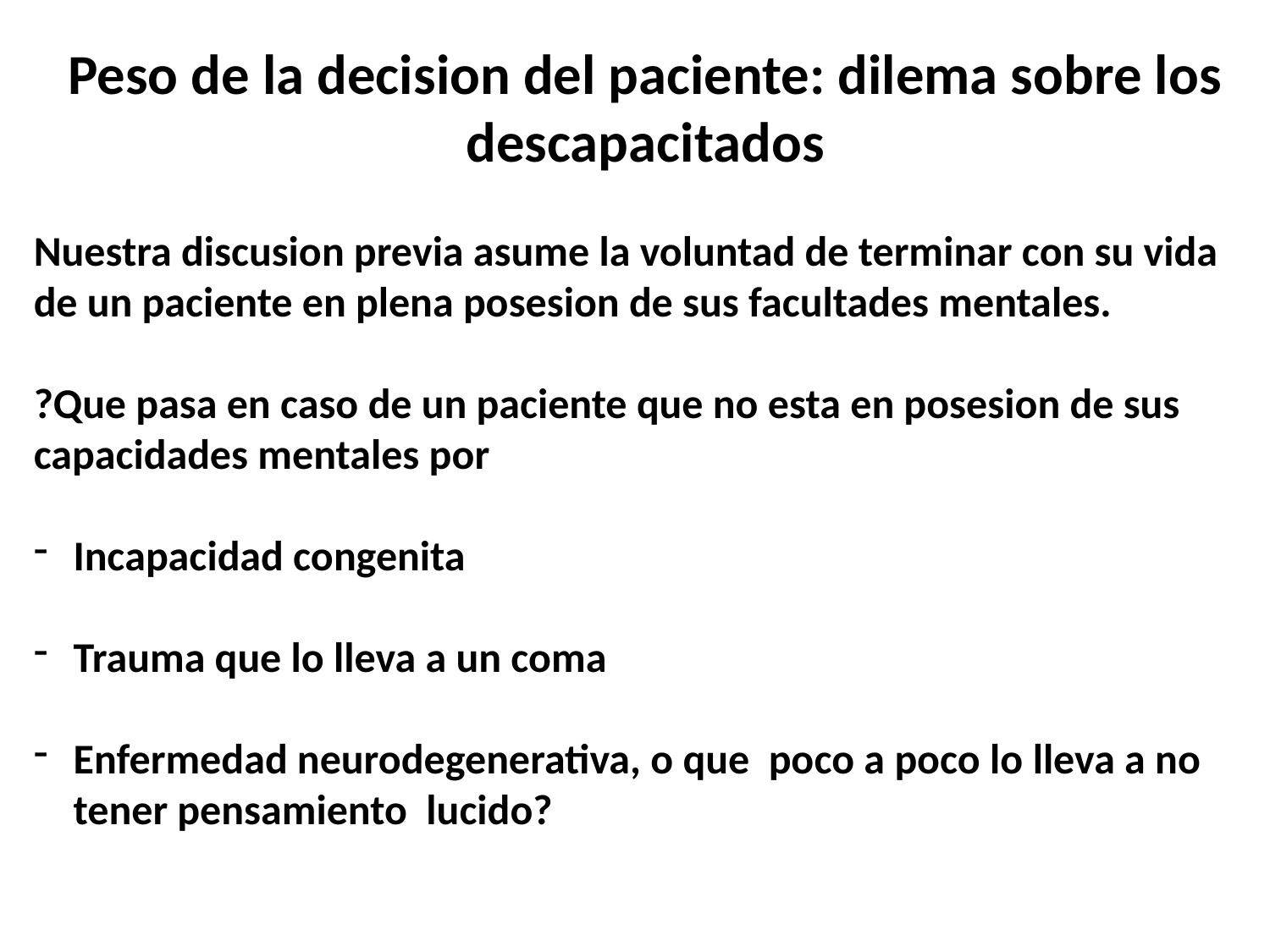

Peso de la decision del paciente: dilema sobre los descapacitados

Nuestra discusion previa asume la voluntad de terminar con su vida de un paciente en plena posesion de sus facultades mentales.

?Que pasa en caso de un paciente que no esta en posesion de sus capacidades mentales por

Incapacidad congenita

Trauma que lo lleva a un coma

Enfermedad neurodegenerativa, o que  poco a poco lo lleva a no tener pensamiento  lucido?